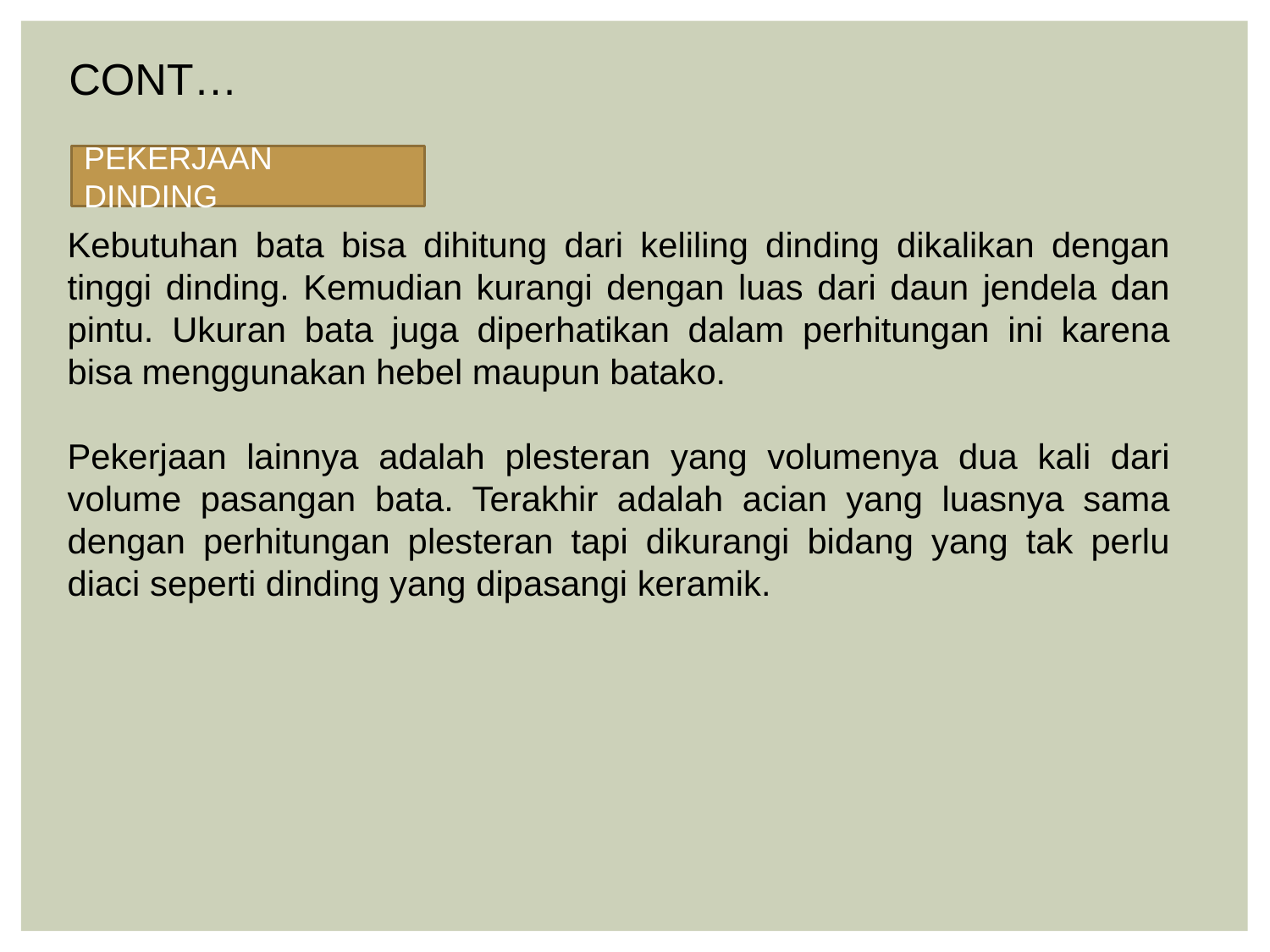

CONT…
PEKERJAAN DINDING
Kebutuhan bata bisa dihitung dari keliling dinding dikalikan dengan tinggi dinding. Kemudian kurangi dengan luas dari daun jendela dan pintu. Ukuran bata juga diperhatikan dalam perhitungan ini karena bisa menggunakan hebel maupun batako.

Pekerjaan lainnya adalah plesteran yang volumenya dua kali dari volume pasangan bata. Terakhir adalah acian yang luasnya sama dengan perhitungan plesteran tapi dikurangi bidang yang tak perlu diaci seperti dinding yang dipasangi keramik.